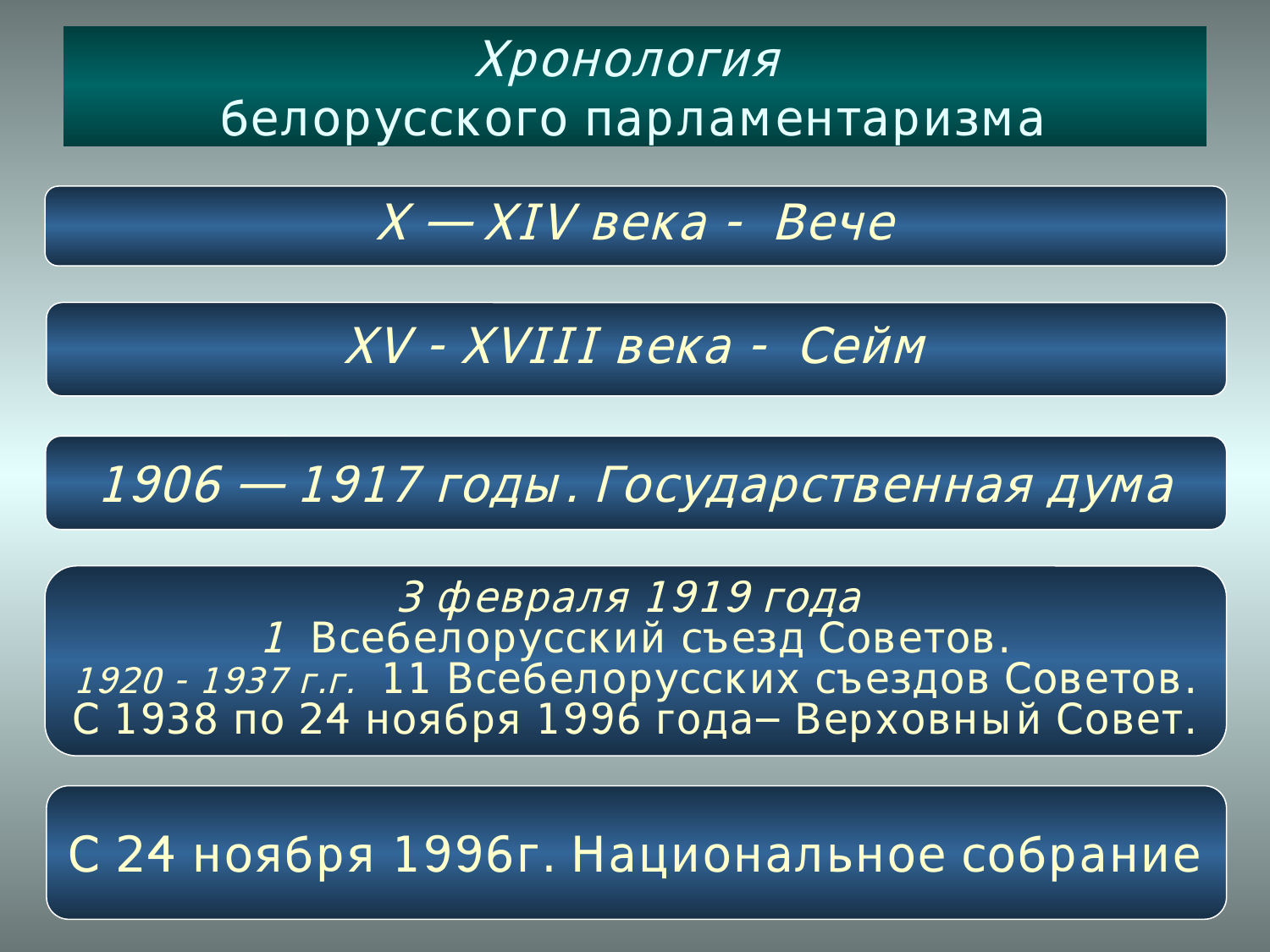

# Хронология белорусского парламентаризма
X — XIV века -  Вече
XV - XVIII века -  Сейм
1906 — 1917 годы. Государственная дума
3 февраля 1919 года
1  Всебелорусский съезд Советов.
1920 - 1937 г.г.  11 Всебелорусских съездов Советов.
С 1938 по 24 ноября 1996 года– Верховный Совет.
С 24 ноября 1996г. Национальное собрание